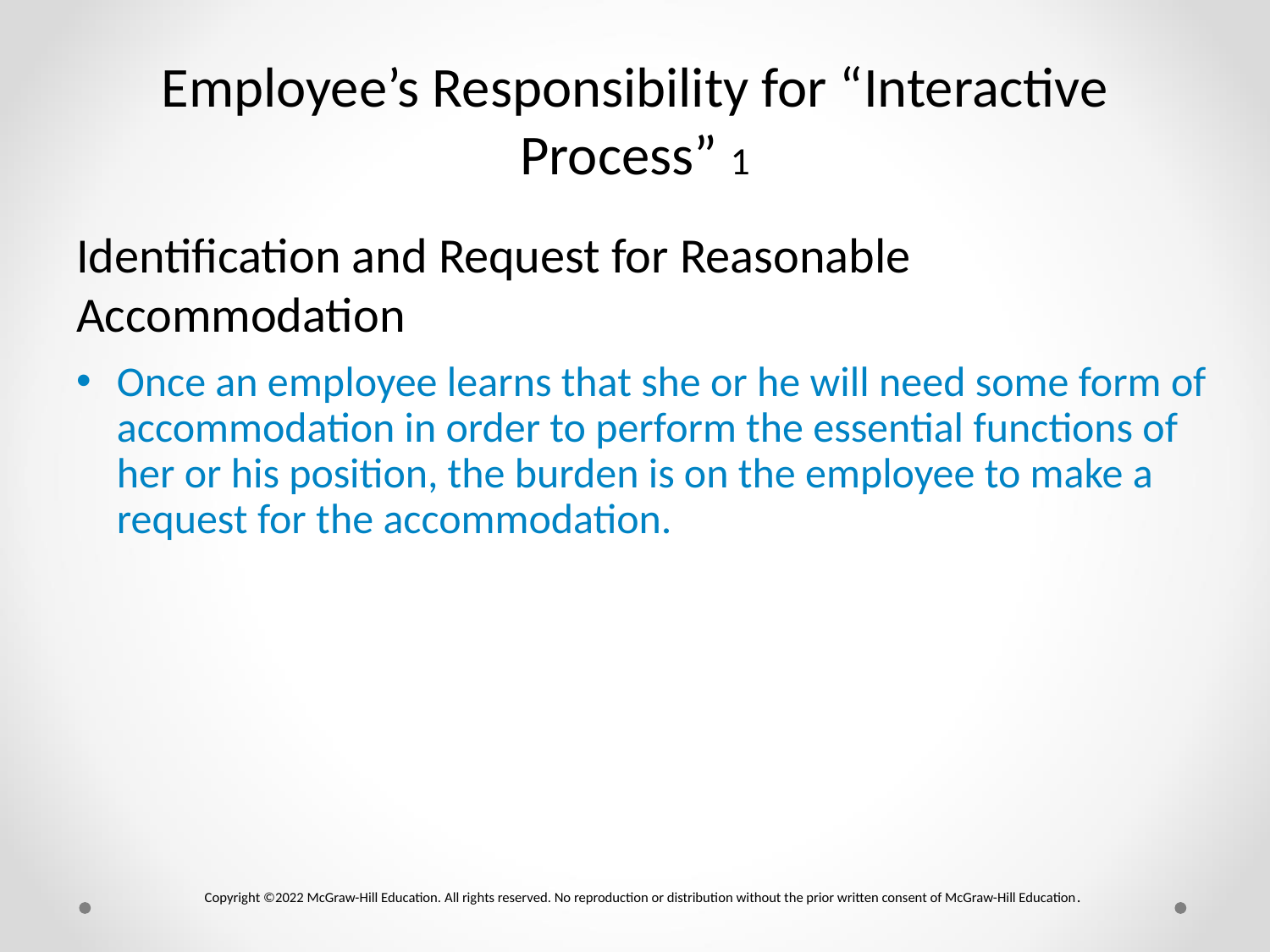

# Employee’s Responsibility for “Interactive Process” 1
Identification and Request for Reasonable Accommodation
Once an employee learns that she or he will need some form of accommodation in order to perform the essential functions of her or his position, the burden is on the employee to make a request for the accommodation.